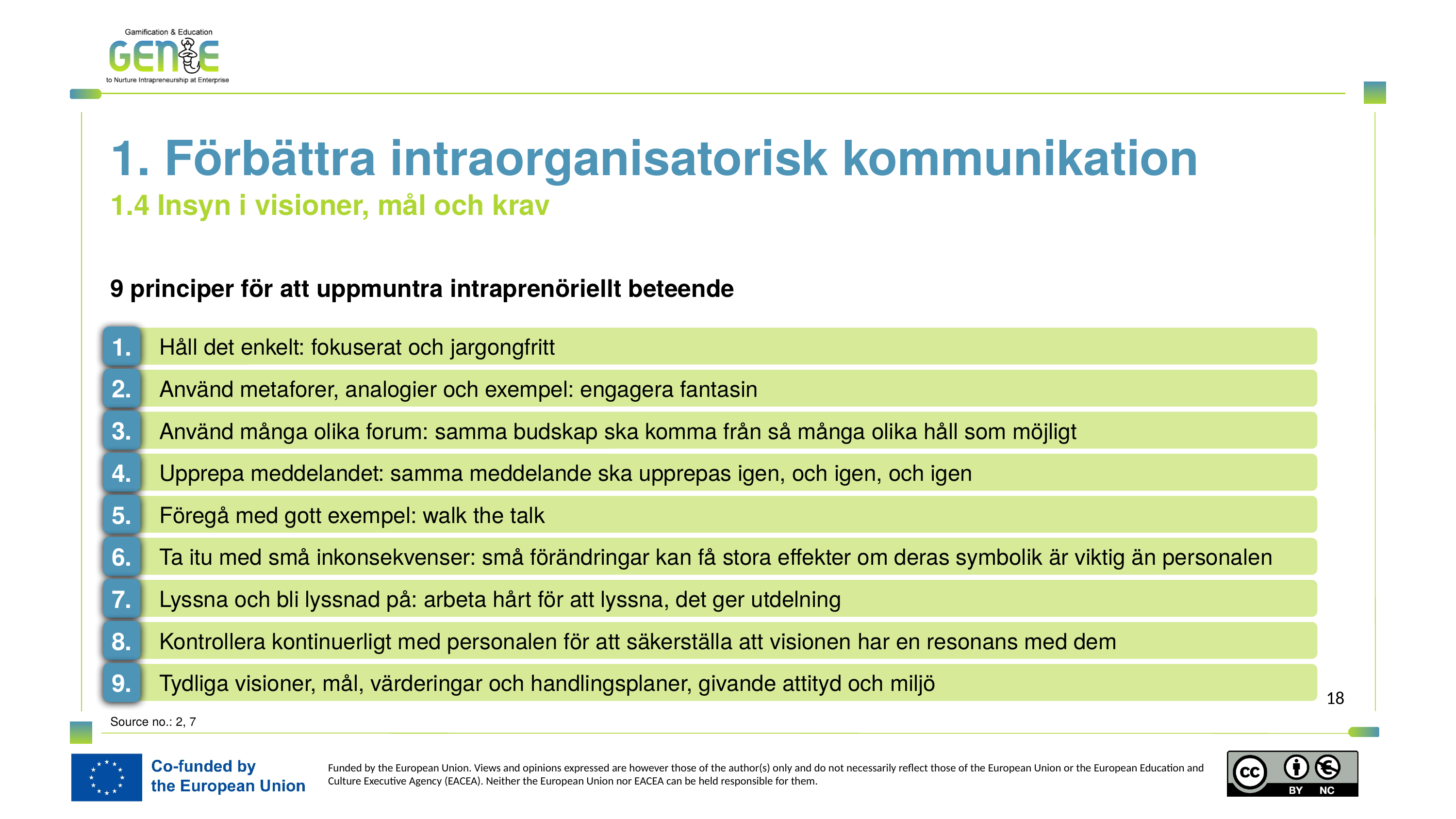

1. Förbättra intraorganisatorisk kommunikation

1.4 Insyn i visioner, mål och krav

9 principer för att uppmuntra intraprenöriellt beteende

1.
Håll det enkelt: fokuserat och jargongfritt
2.
Använd metaforer, analogier och exempel: engagera fantasin
3.
Använd många olika forum: samma budskap ska komma från så många olika håll som möjligt
4.
Upprepa meddelandet: samma meddelande ska upprepas igen, och igen, och igen
5.
Föregå med gott exempel: walk the talk
6.
Ta itu med små inkonsekvenser: små förändringar kan få stora effekter om deras symbolik är viktig än personalen
7.
Lyssna och bli lyssnad på: arbeta hårt för att lyssna, det ger utdelning
8.
Kontrollera kontinuerligt med personalen för att säkerställa att visionen har en resonans med dem
9.
Tydliga visioner, mål, värderingar och handlingsplaner, givande attityd och miljö
Source no.: 2, 7